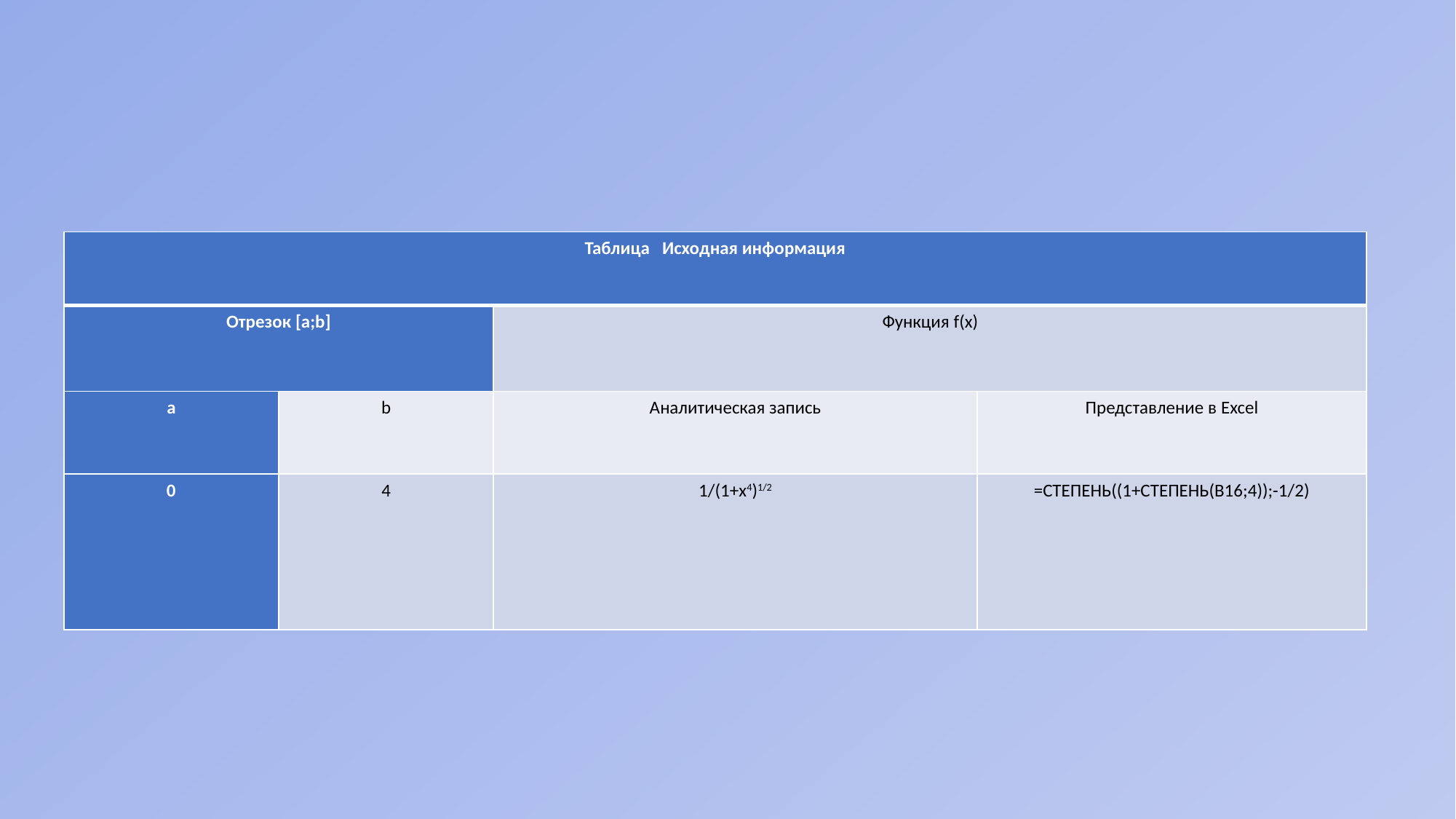

| Таблица Исходная информация |  |  |  |
| --- | --- | --- | --- |
| Отрезок [a;b] |  | Функция f(x) |  |
| a | b | Аналитическая запись | Представление в Excel |
| 0 | 4 | 1/(1+x4)1/2 | =СТЕПЕНЬ((1+СТЕПЕНЬ(B16;4));-1/2) |